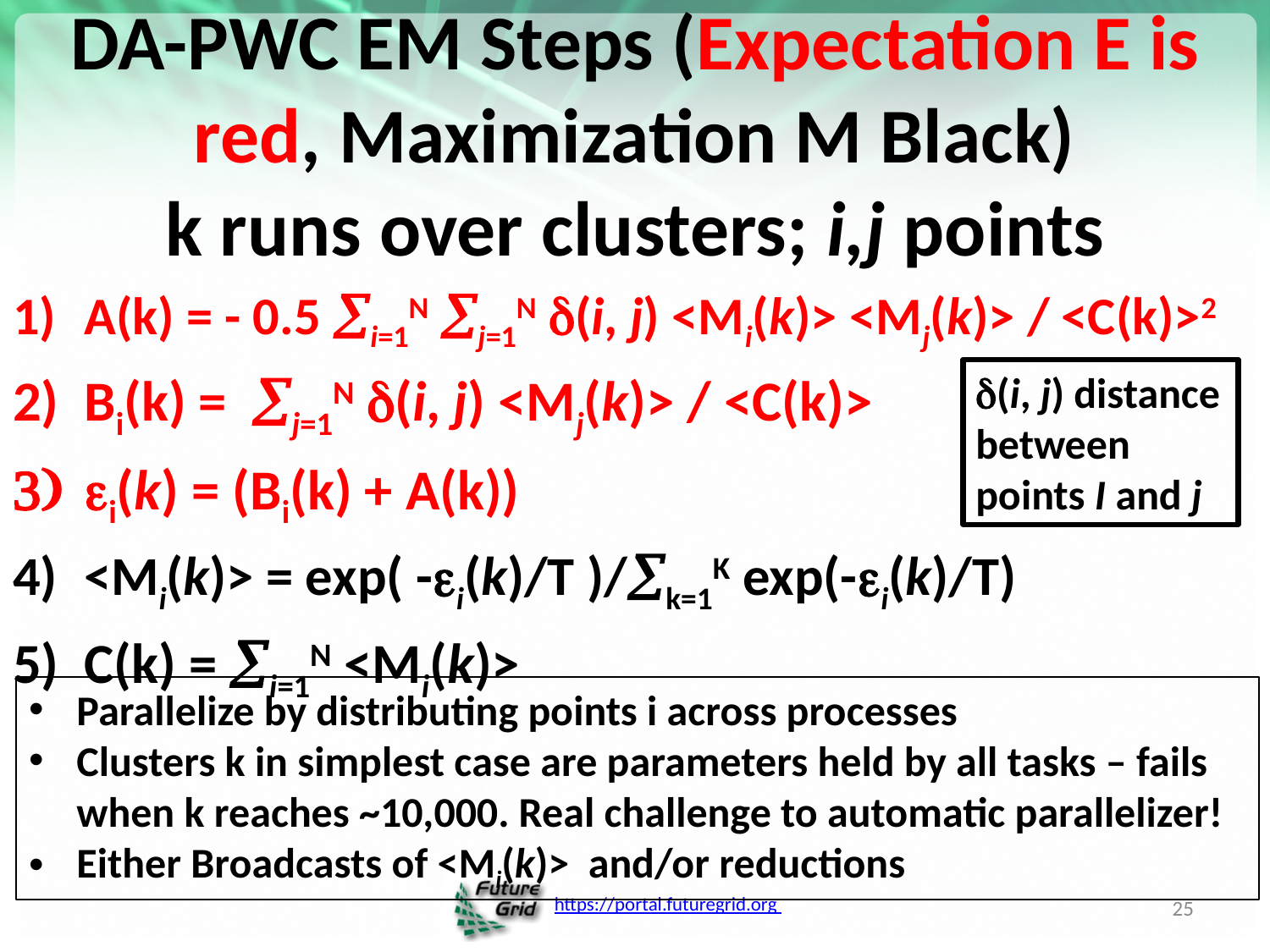

# DA-PWC EM Steps (Expectation E is red, Maximization M Black) k runs over clusters; i,j points
A(k) = - 0.5 ∑i=1N ∑j=1N δ(i, j) <Mi(k)> <Mj(k)> / <C(k)>2
Bi(k) =  ∑j=1N δ(i, j) <Mj(k)> / <C(k)>
εi(k) = (Bi(k) + A(k))
<Mi(k)> = exp( -εi(k)/T )/∑k=1K exp(-εi(k)/T)
C(k) = ∑i=1N <Mi(k)>
δ(i, j) distance between points I and j
Parallelize by distributing points i across processes
Clusters k in simplest case are parameters held by all tasks – fails when k reaches ~10,000. Real challenge to automatic parallelizer!
Either Broadcasts of <Mi(k)>  and/or reductions
25